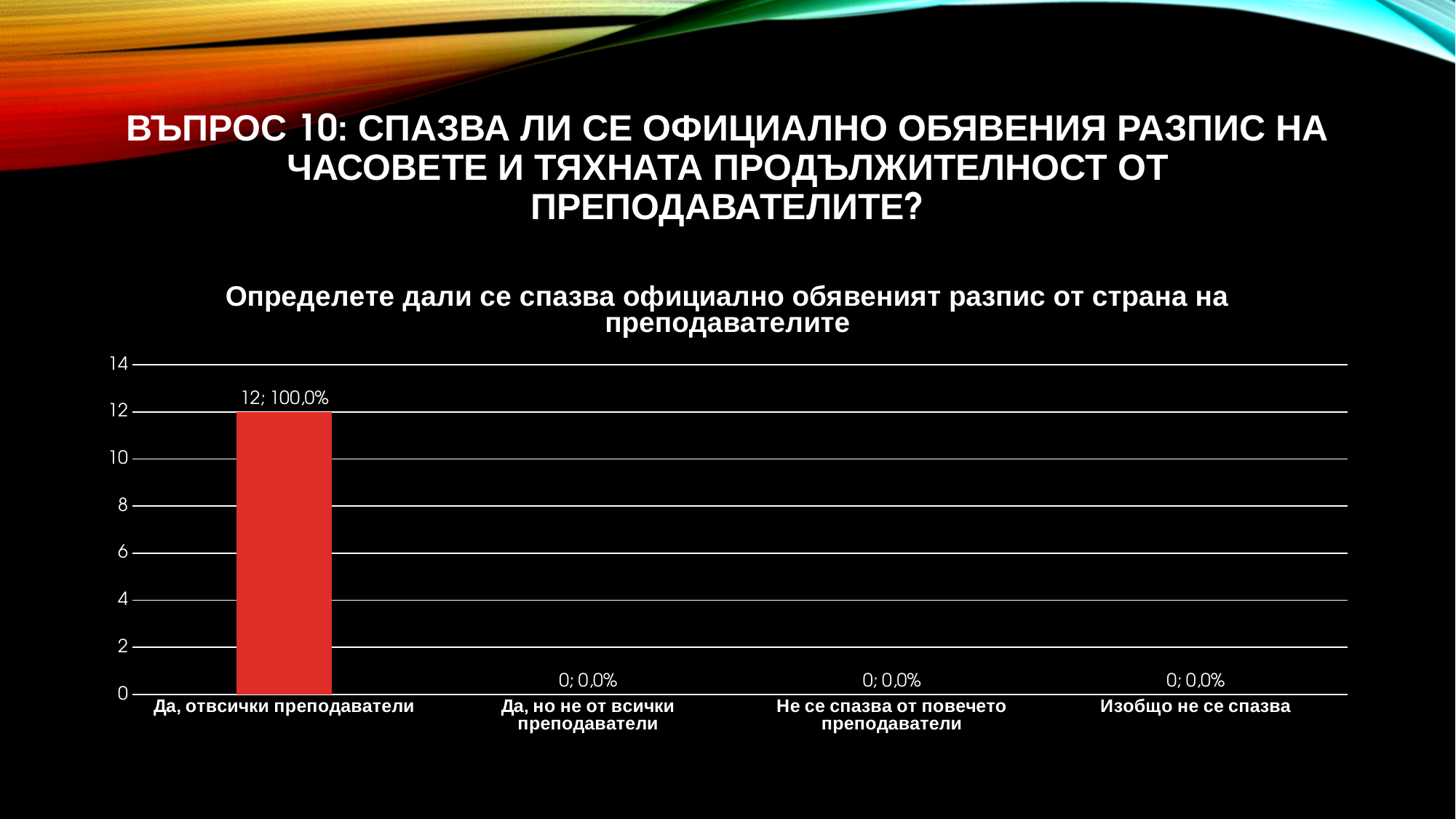

# Въпрос 10: Спазва ли се официално обявения разпис на часовете и тяхната продължителност от преподавателите?

### Chart:

| Category | Определете дали се спазва официално обявеният разпис от страна на преподавателите |
|---|---|
| Да, отвсички преподаватели | 12.0 |
| Да, но не от всички преподаватели | 0.0 |
| Не се спазва от повечето преподаватели | 0.0 |
| Изобщо не се спазва | 0.0 |